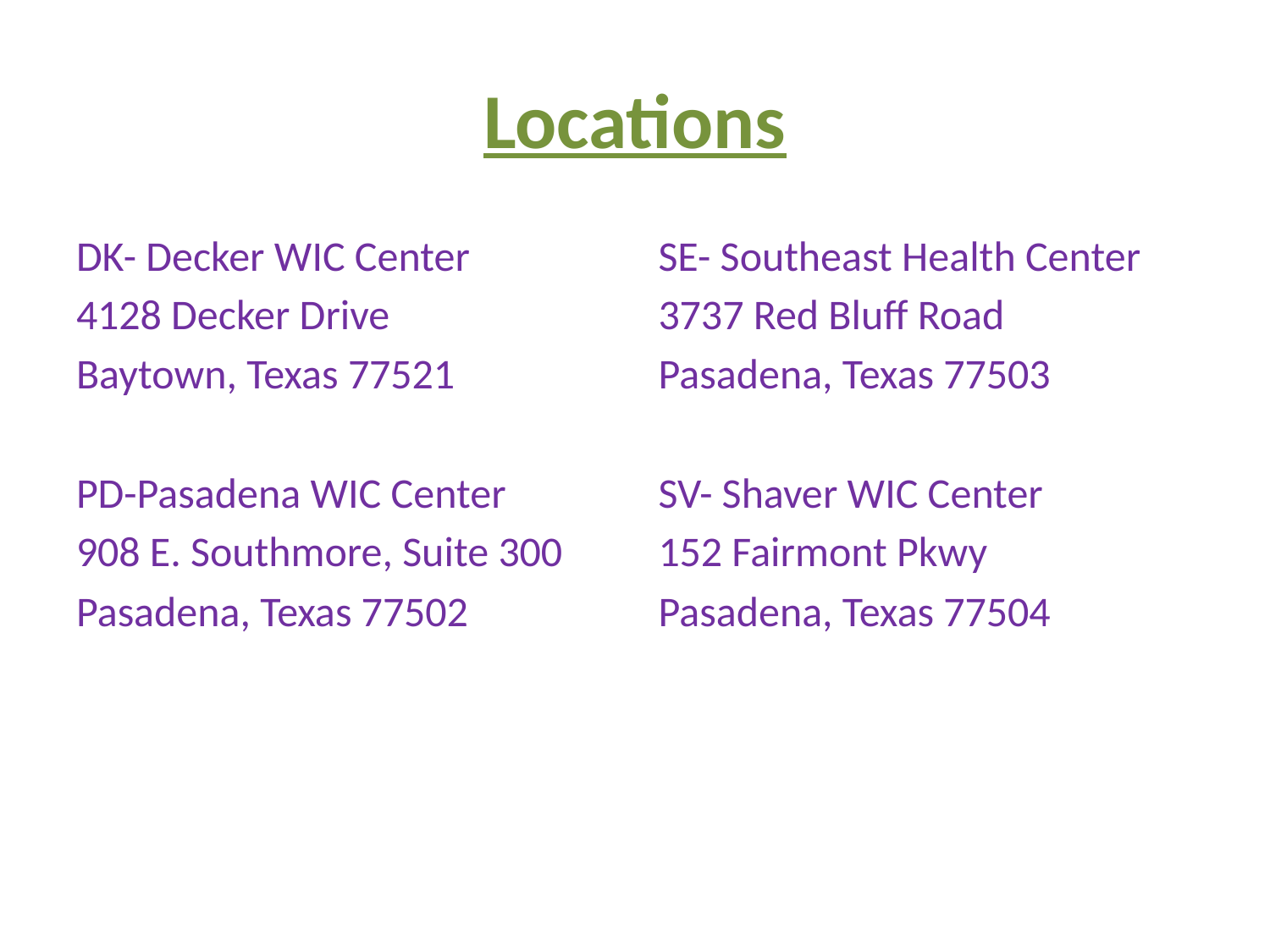

# Locations
DK- Decker WIC Center
4128 Decker Drive
Baytown, Texas 77521

PD-Pasadena WIC Center
908 E. Southmore, Suite 300
Pasadena, Texas 77502

SE- Southeast Health Center
3737 Red Bluff Road
Pasadena, Texas 77503

SV- Shaver WIC Center
152 Fairmont Pkwy
Pasadena, Texas 77504